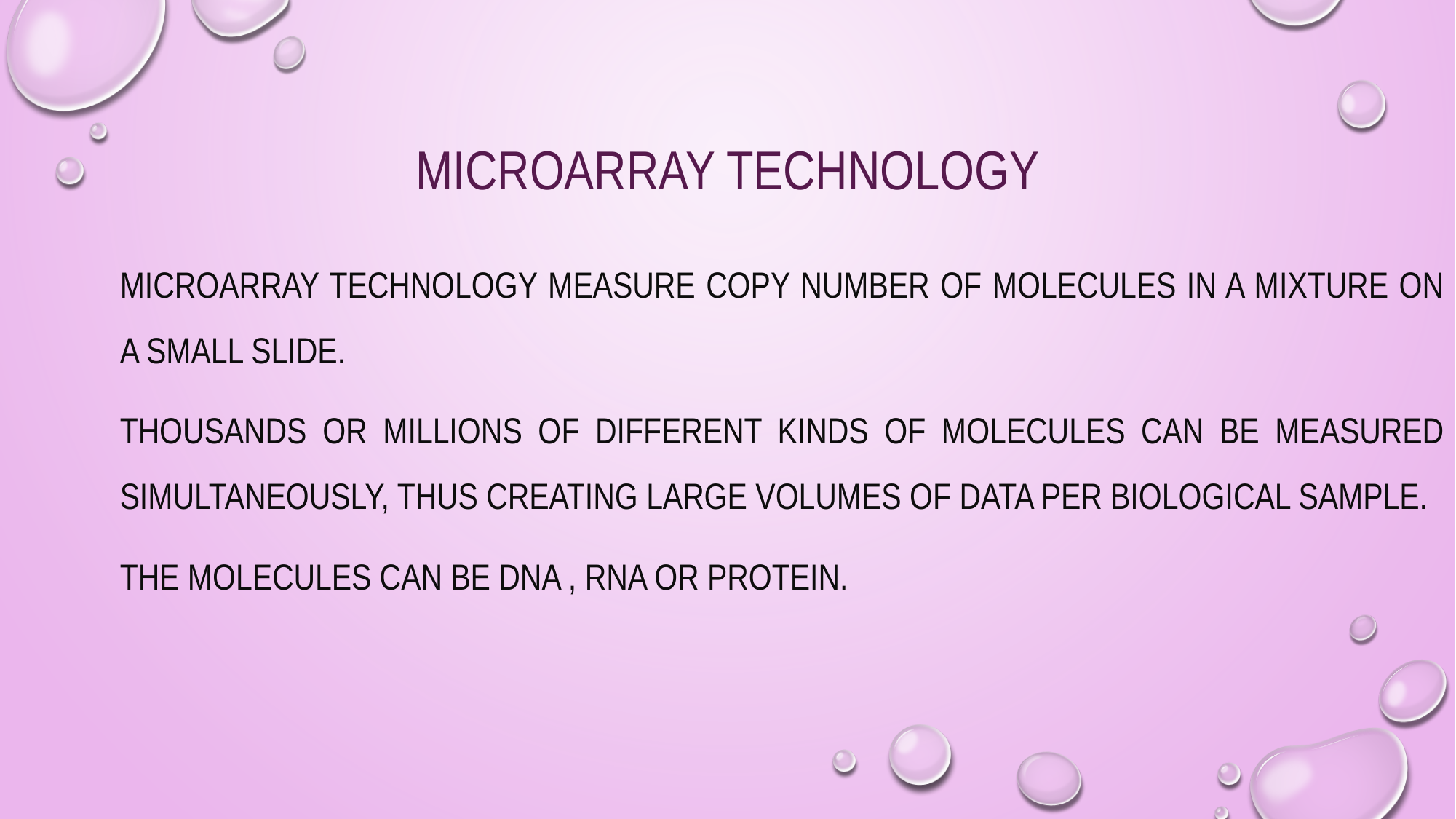

# Microarray technology
Microarray technology measure copy number of molecules in a mixture on a small slide.
Thousands or millions of different kinds of molecules can be measured simultaneously, thus creating large volumes of data per biological sample.
The molecules can be dna , rna or protein.